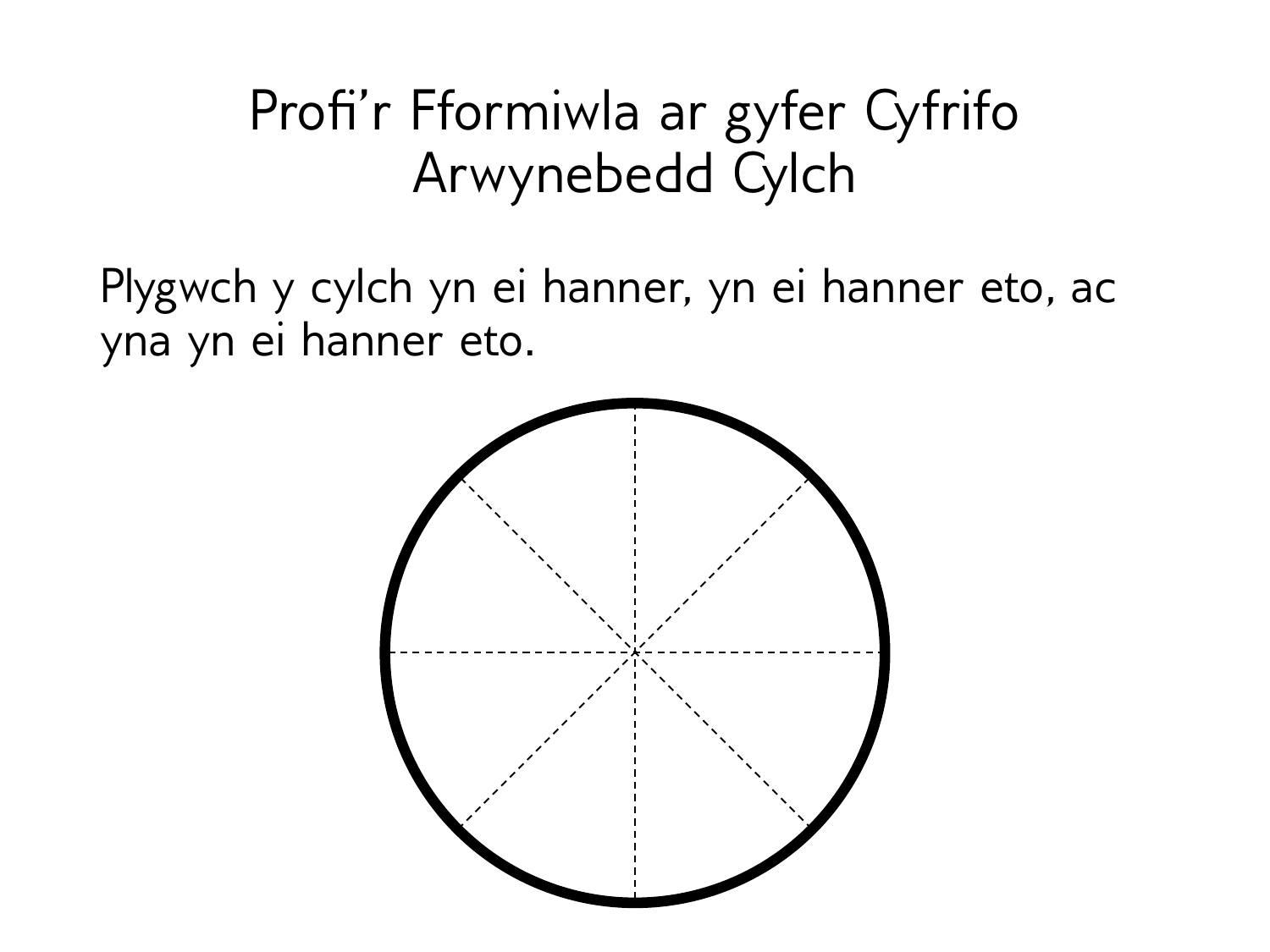

# Profi’r Fformiwla ar gyfer Cyfrifo Arwynebedd Cylch
Plygwch y cylch yn ei hanner, yn ei hanner eto, ac yna yn ei hanner eto.